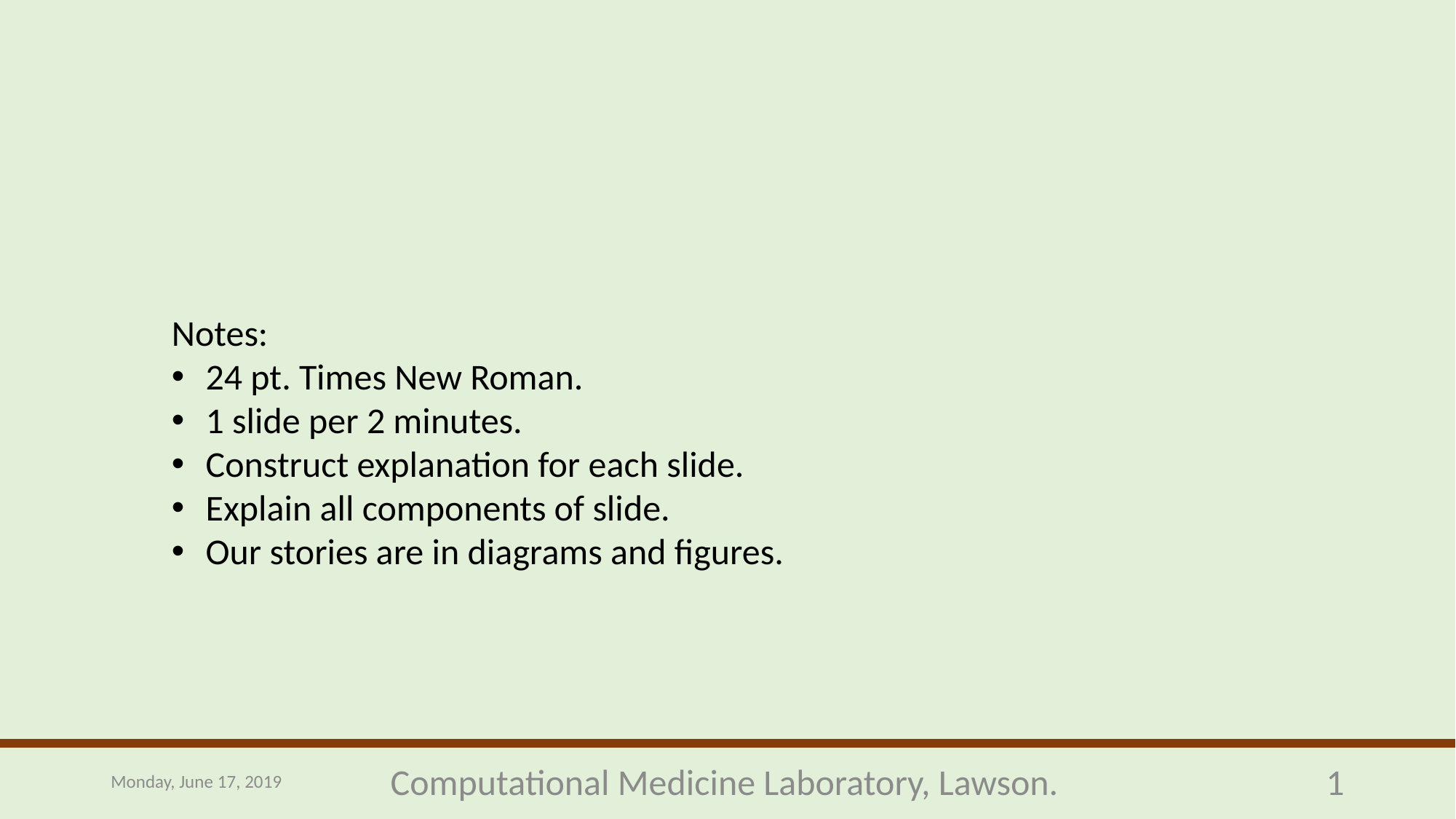

Notes:
24 pt. Times New Roman.
1 slide per 2 minutes.
Construct explanation for each slide.
Explain all components of slide.
Our stories are in diagrams and figures.
Monday, June 17, 2019
Computational Medicine Laboratory, Lawson.
1